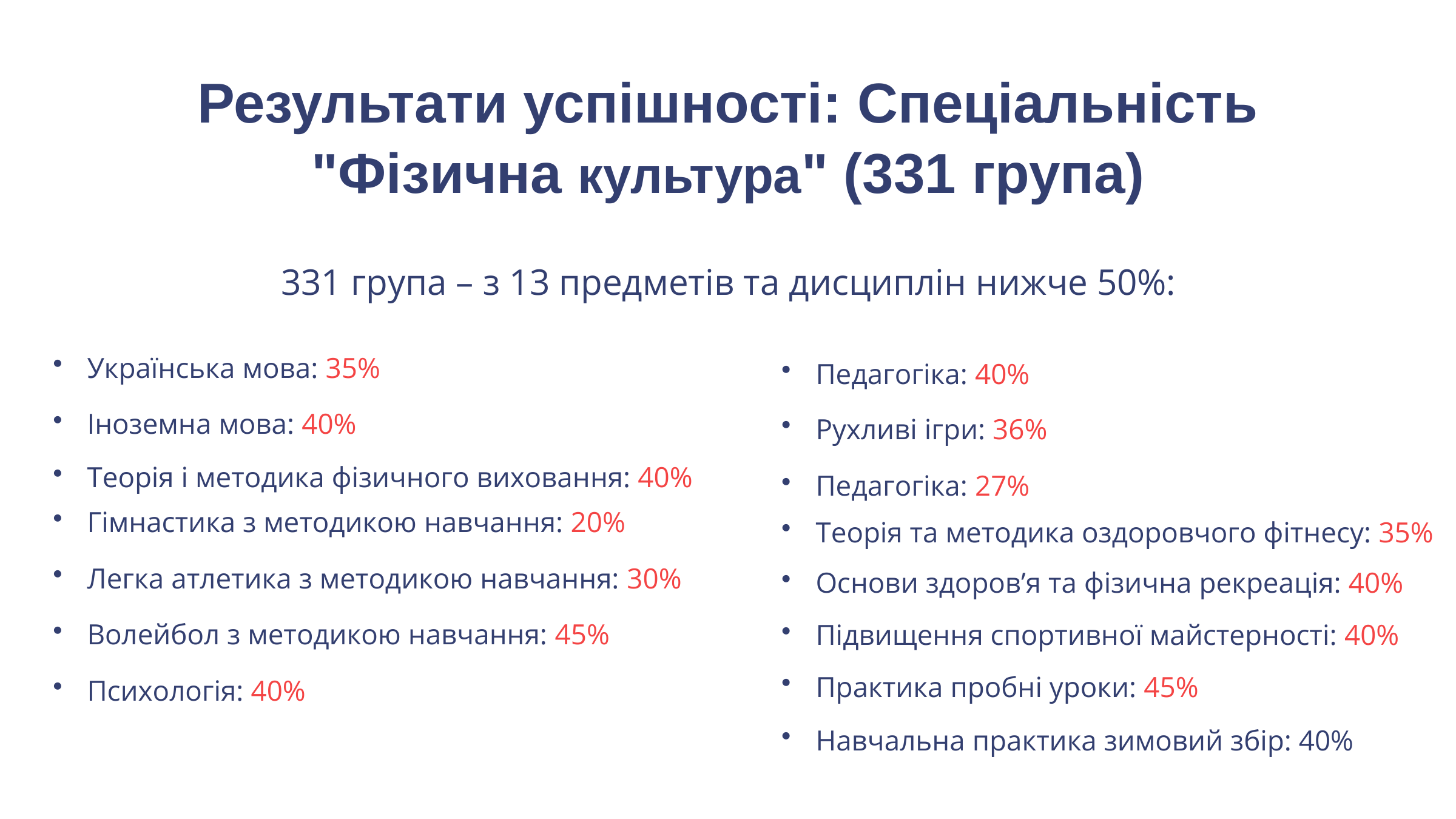

Результати успішності: Спеціальність "Фізична культура" (331 група)
331 група – з 13 предметів та дисциплін нижче 50%:
Українська мова: 35%
Педагогіка: 40%
Іноземна мова: 40%
Рухливі ігри: 36%
Теорія і методика фізичного виховання: 40%
Педагогіка: 27%
Гімнастика з методикою навчання: 20%
Теорія та методика оздоровчого фітнесу: 35%
Легка атлетика з методикою навчання: 30%
Основи здоров’я та фізична рекреація: 40%
Волейбол з методикою навчання: 45%
Підвищення спортивної майстерності: 40%
Практика пробні уроки: 45%
Психологія: 40%
Навчальна практика зимовий збір: 40%